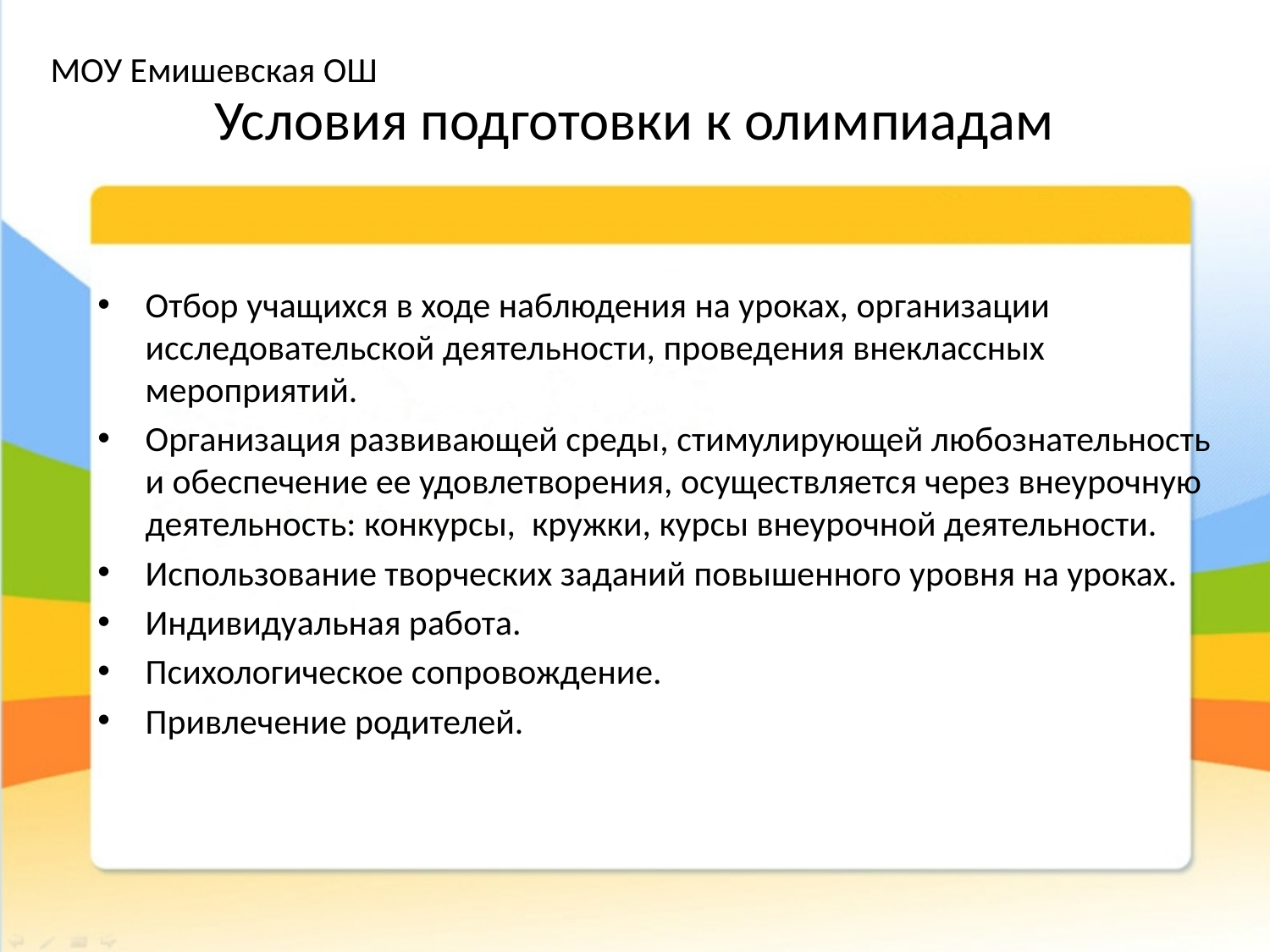

МОУ Емишевская ОШ
# Условия подготовки к олимпиадам
Отбор учащихся в ходе наблюдения на уроках, организации исследовательской деятельности, проведения внеклассных мероприятий.
Организация развивающей среды, стимулирующей любознательность и обеспечение ее удовлетворения, осуществляется через внеурочную деятельность: конкурсы,  кружки, курсы внеурочной деятельности.
Использование творческих заданий повышенного уровня на уроках.
Индивидуальная работа.
Психологическое сопровождение.
Привлечение родителей.